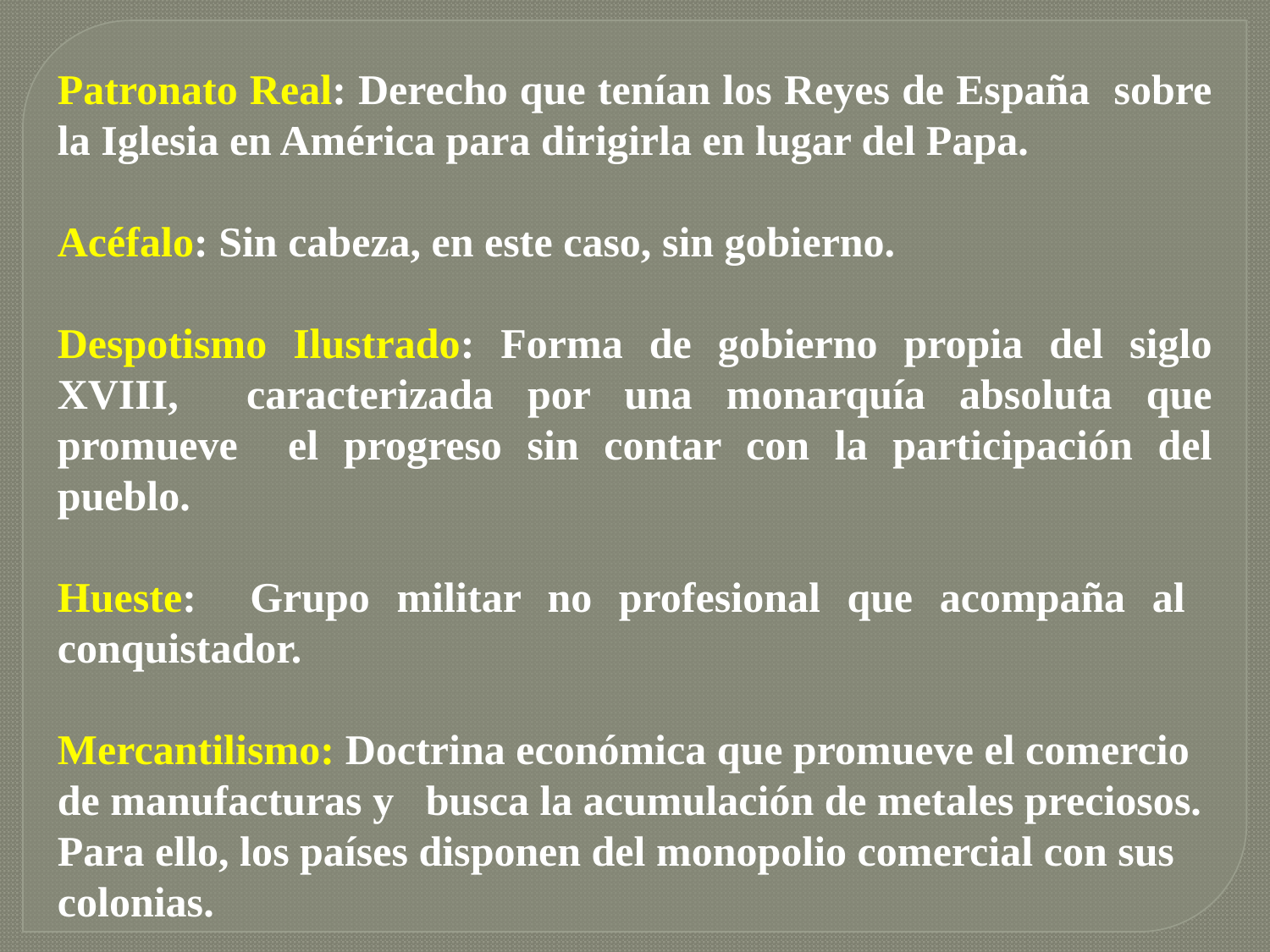

Patronato Real: Derecho que tenían los Reyes de España  sobre la Iglesia en América para dirigirla en lugar del Papa.

Acéfalo: Sin cabeza, en este caso, sin gobierno.

Despotismo Ilustrado: Forma de gobierno propia del siglo XVIII,  caracterizada por una monarquía absoluta que promueve  el progreso sin contar con la participación del pueblo.

Hueste:  Grupo militar no profesional que acompaña al  conquistador.

Mercantilismo: Doctrina económica que promueve el comercio de manufacturas y   busca la acumulación de metales preciosos. Para ello, los países disponen del monopolio comercial con sus colonias.